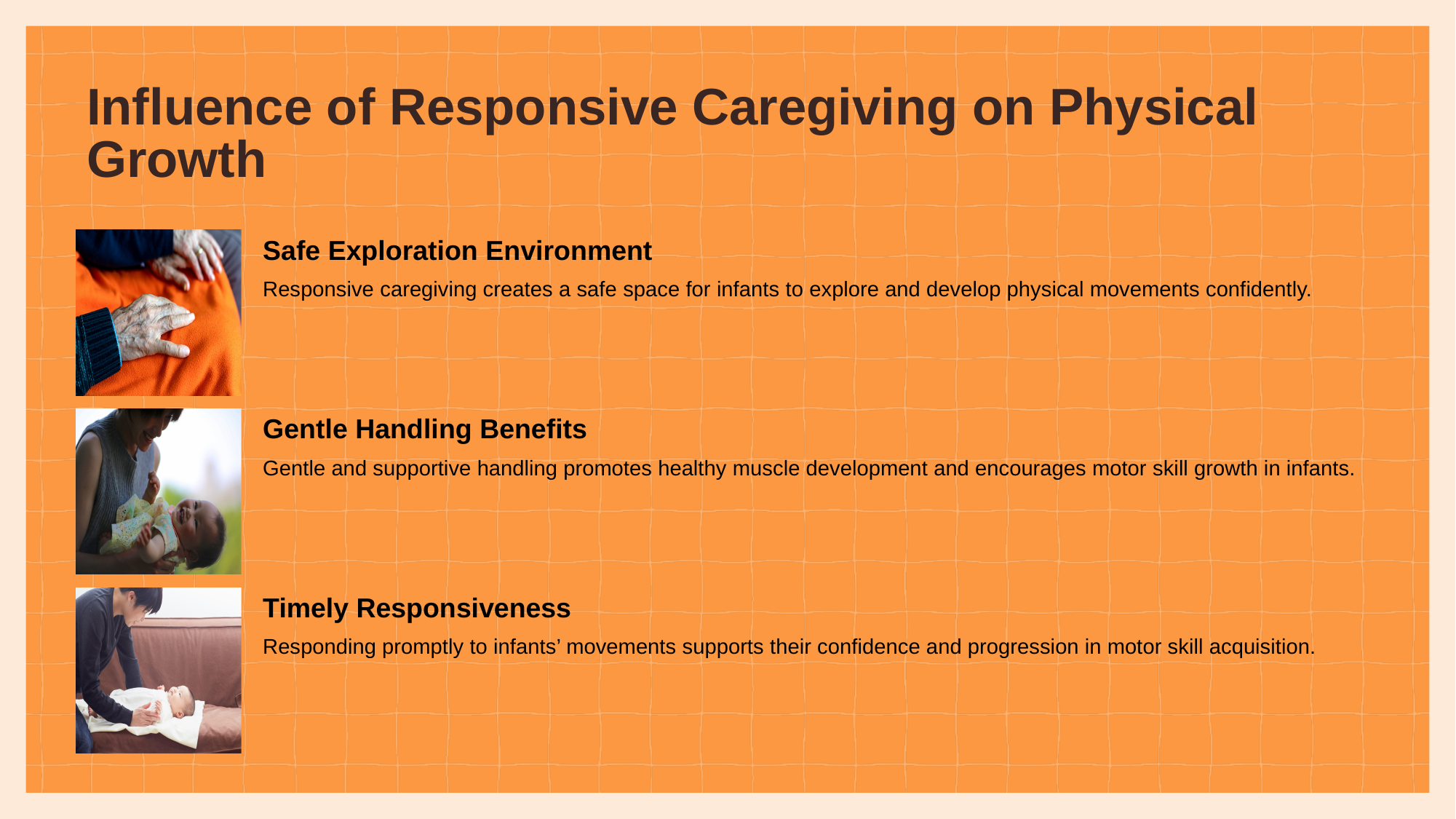

# Influence of Responsive Caregiving on Physical Growth
Safe Exploration Environment
Responsive caregiving creates a safe space for infants to explore and develop physical movements confidently.
Gentle Handling Benefits
Gentle and supportive handling promotes healthy muscle development and encourages motor skill growth in infants.
Timely Responsiveness
Responding promptly to infants’ movements supports their confidence and progression in motor skill acquisition.